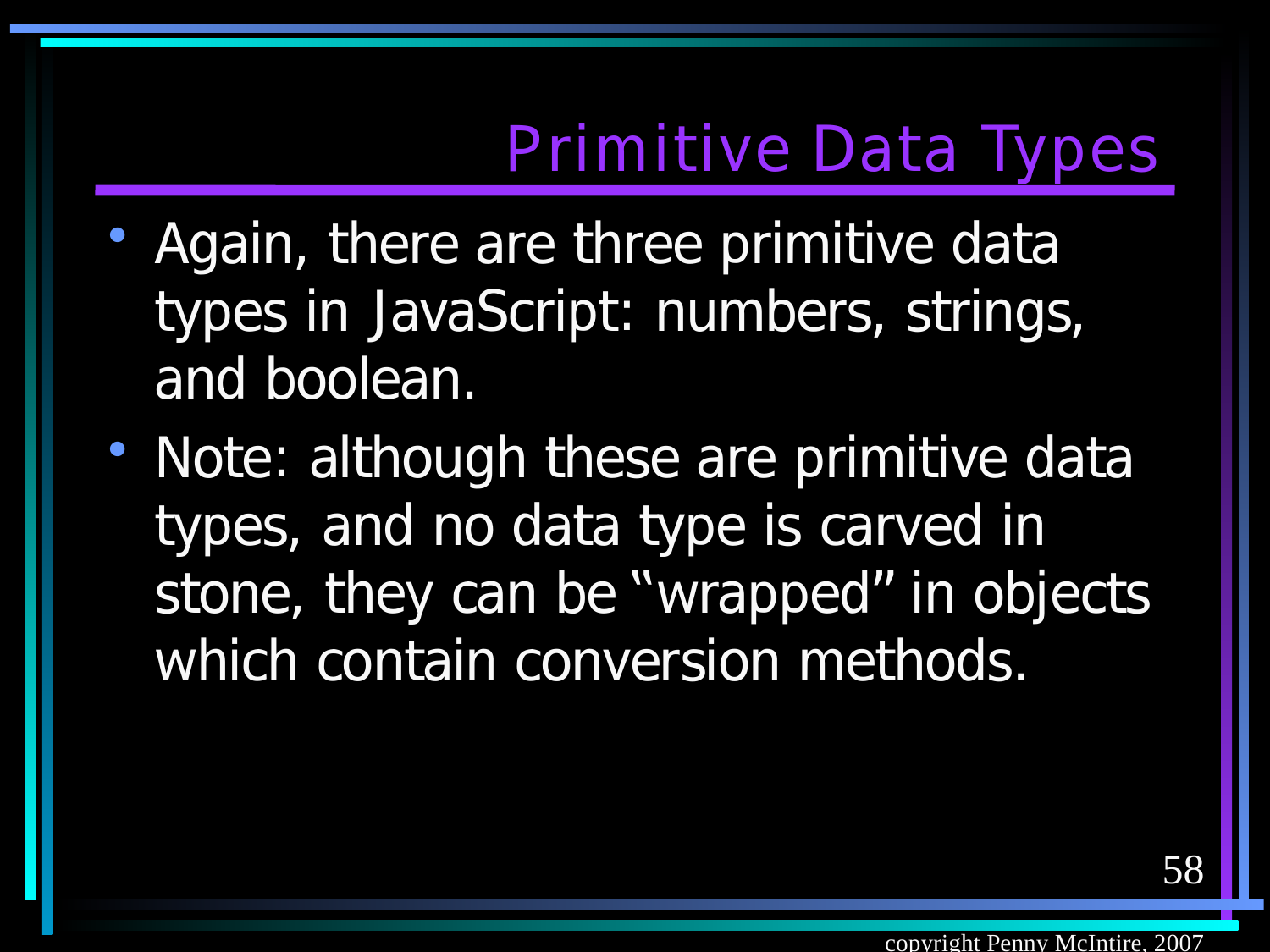

# Primitive Data Types
Again, there are three primitive data types in JavaScript: numbers, strings, and boolean.
Note: although these are primitive data types, and no data type is carved in stone, they can be “wrapped” in objects which contain conversion methods.

58
copyright Penny McIntire, 2007